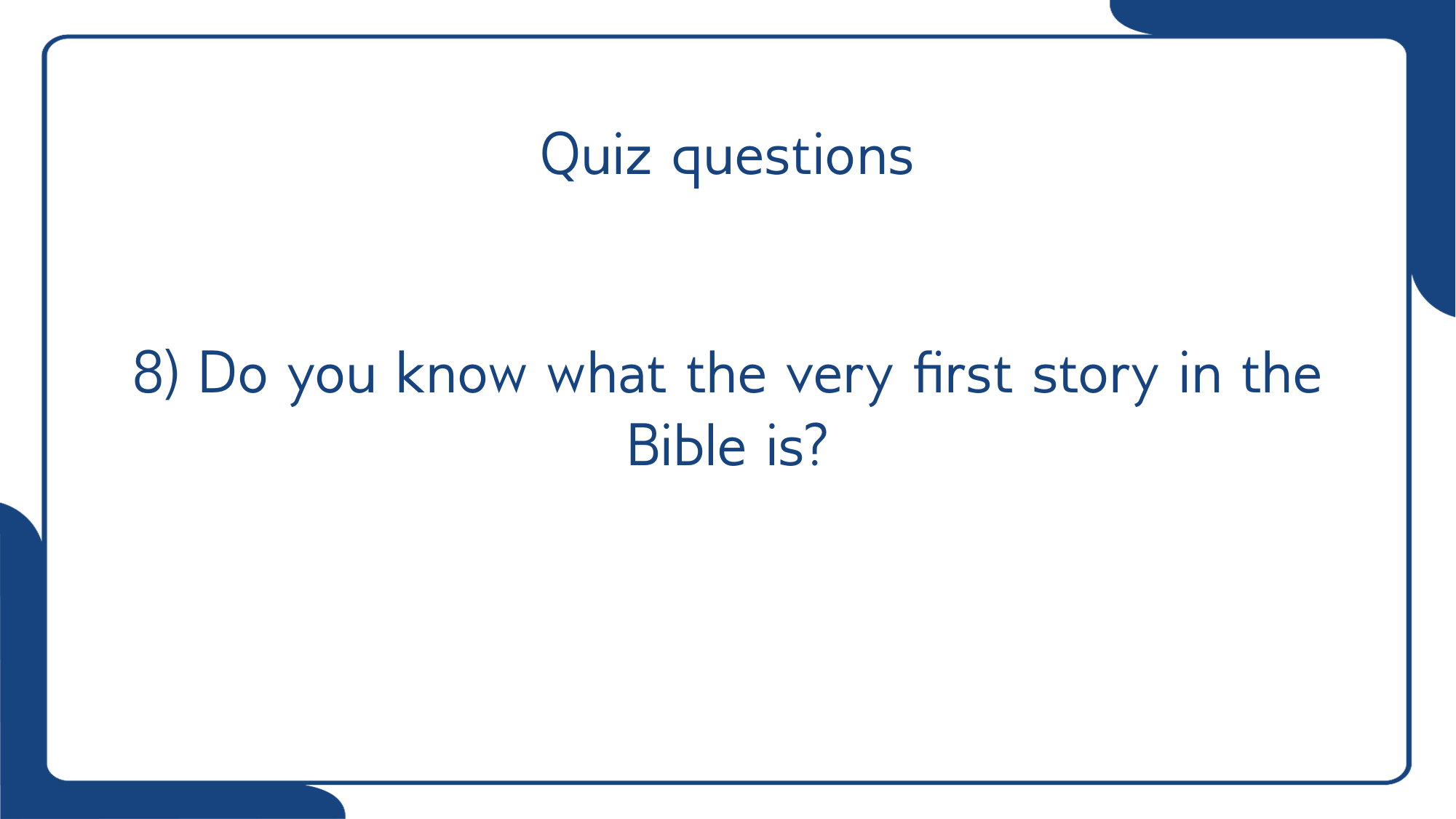

# Quiz questions 8) Do you know what the very first story in the Bible is?